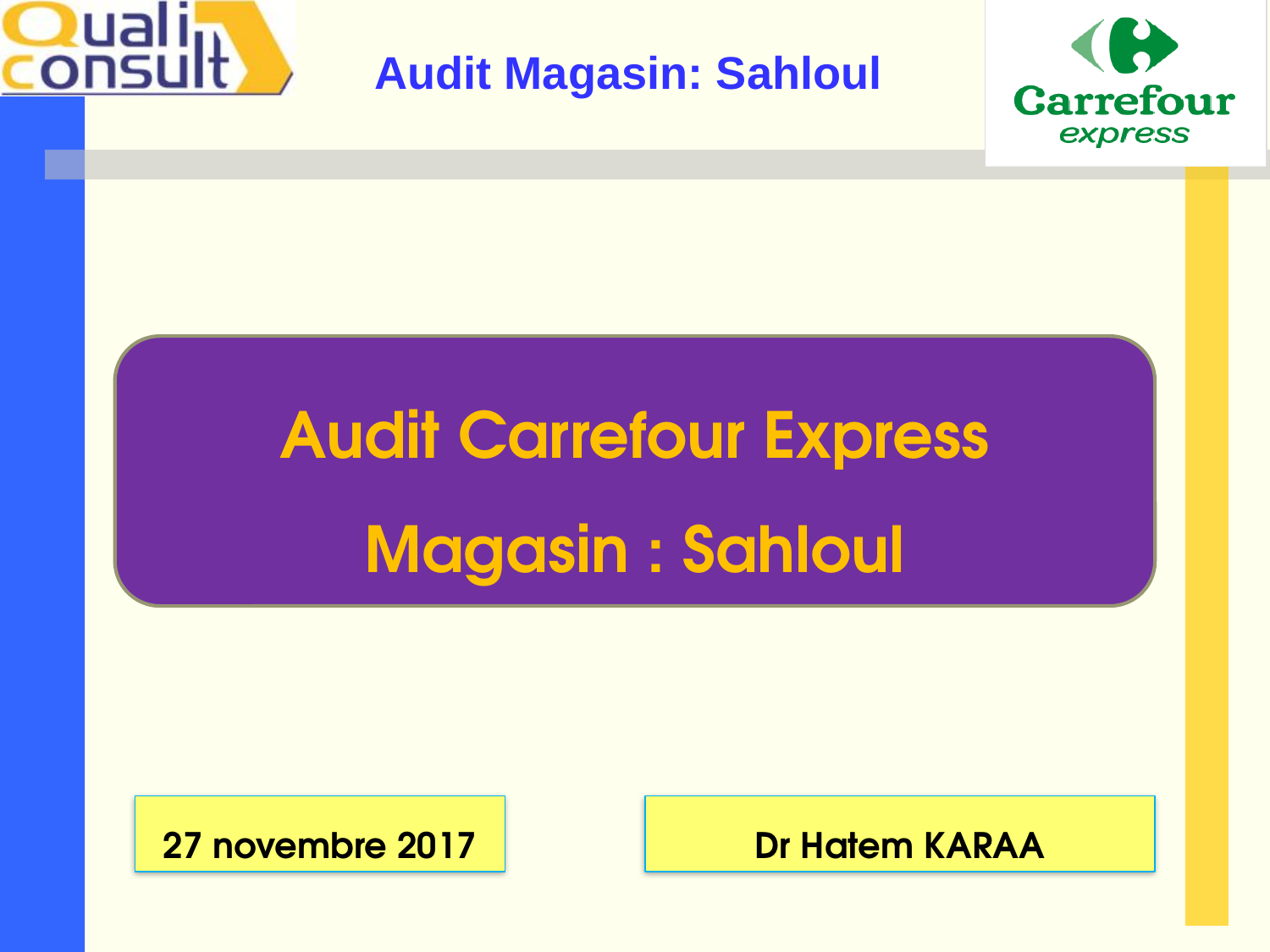

Audit Carrefour Express
Magasin : Sahloul
27 novembre 2017
Dr Hatem KARAA